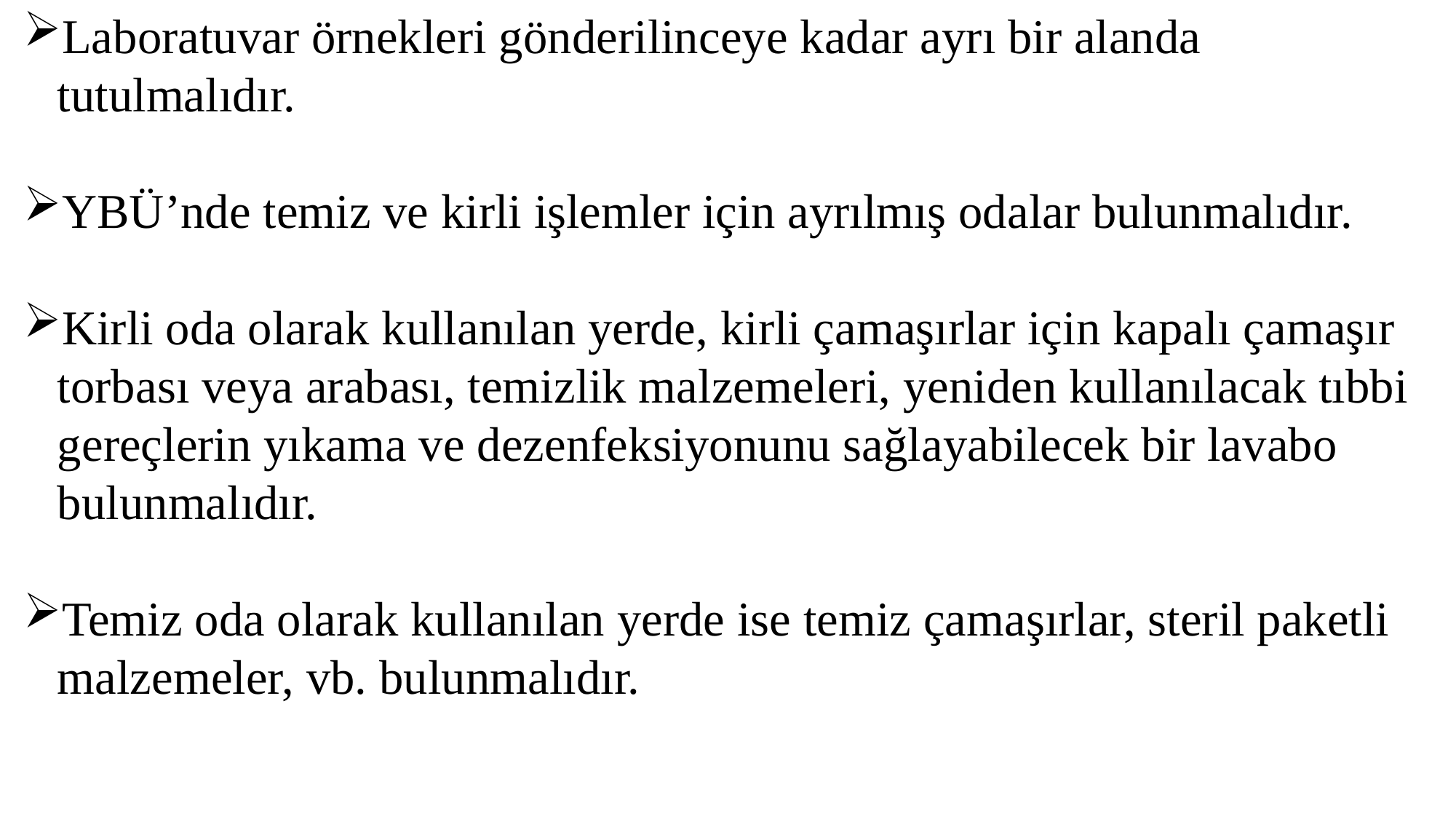

Laboratuvar örnekleri gönderilinceye kadar ayrı bir alanda tutulmalıdır.

YBÜ’nde temiz ve kirli işlemler için ayrılmış odalar bulunmalıdır.

Kirli oda olarak kullanılan yerde, kirli çamaşırlar için kapalı çamaşır torbası veya arabası, temizlik malzemeleri, yeniden kullanılacak tıbbi gereçlerin yıkama ve dezenfeksiyonunu sağlayabilecek bir lavabo bulunmalıdır.

Temiz oda olarak kullanılan yerde ise temiz çamaşırlar, steril paketli malzemeler, vb. bulunmalıdır.